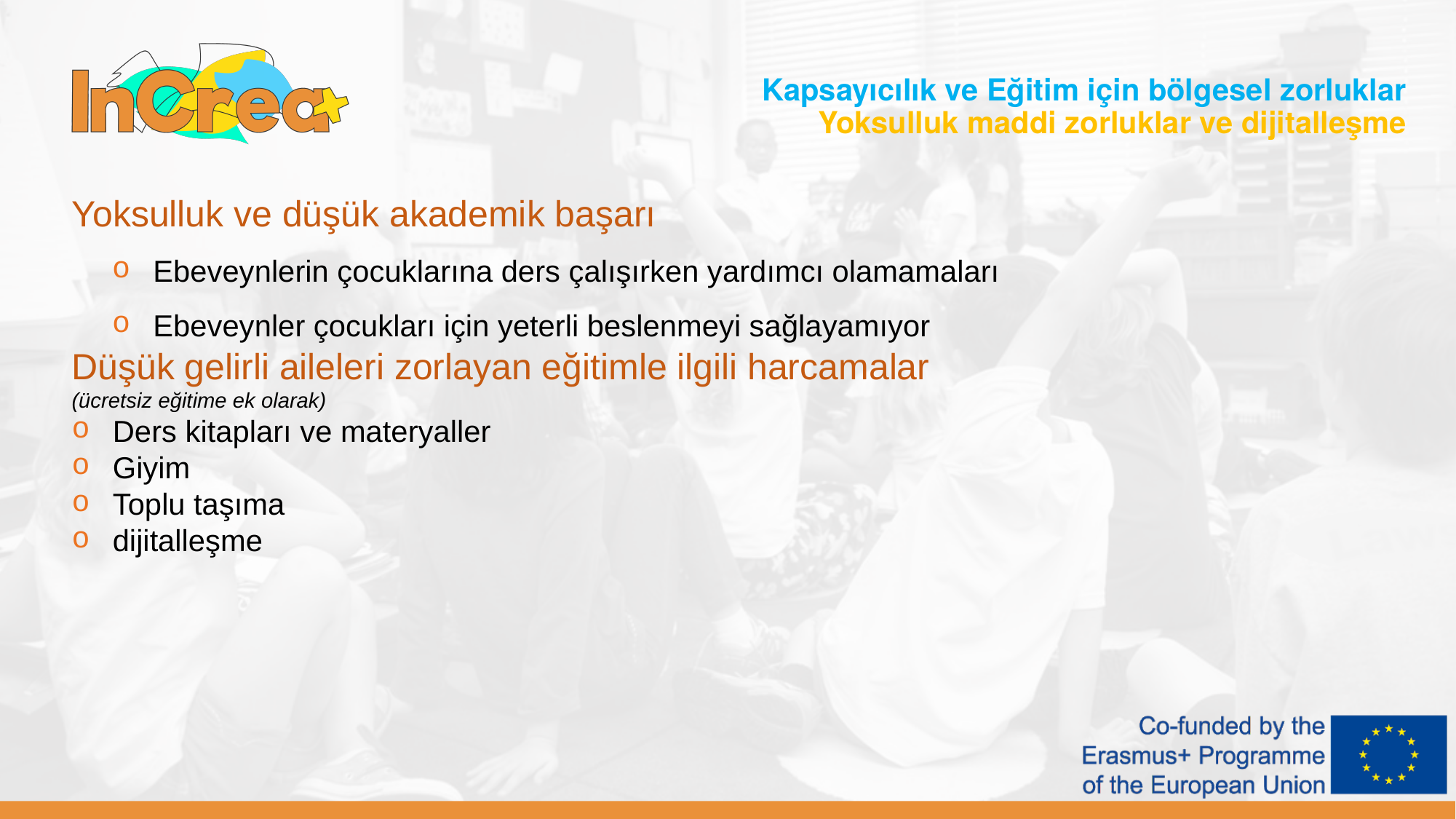

Kapsayıcılık ve Eğitim için bölgesel zorluklar
Yoksulluk maddi zorluklar ve dijitalleşme
Yoksulluk ve düşük akademik başarı
Ebeveynlerin çocuklarına ders çalışırken yardımcı olamamaları
Ebeveynler çocukları için yeterli beslenmeyi sağlayamıyor
Düşük gelirli aileleri zorlayan eğitimle ilgili harcamalar
(ücretsiz eğitime ek olarak)
Ders kitapları ve materyaller
Giyim
Toplu taşıma
dijitalleşme